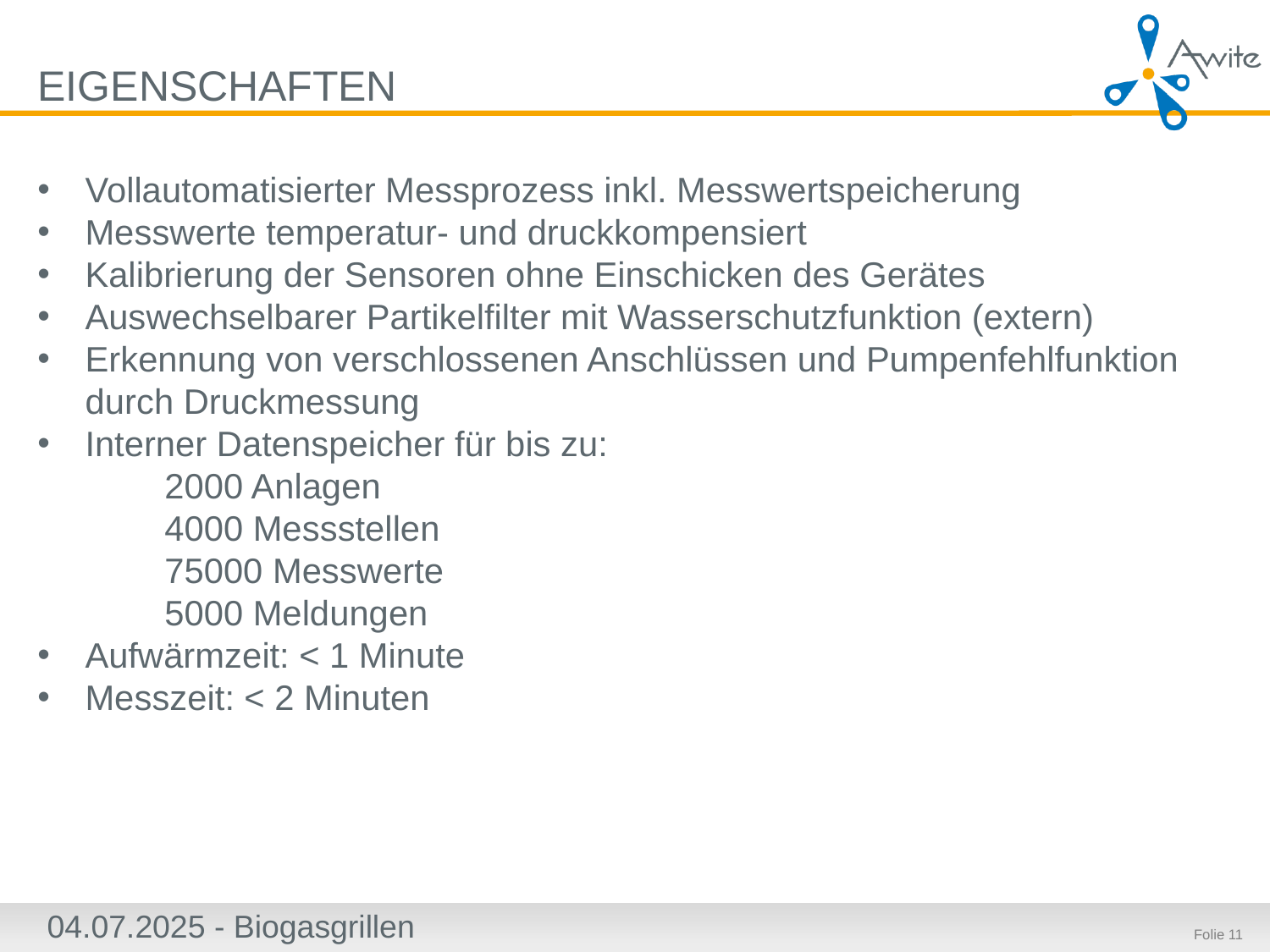

# Eigenschaften
Vollautomatisierter Messprozess inkl. Messwertspeicherung
Messwerte temperatur- und druckkompensiert
Kalibrierung der Sensoren ohne Einschicken des Gerätes
Auswechselbarer Partikelfilter mit Wasserschutzfunktion (extern)
Erkennung von verschlossenen Anschlüssen und Pumpenfehlfunktion durch Druckmessung
Interner Datenspeicher für bis zu:
 	2000 Anlagen
	4000 Messstellen
	75000 Messwerte
	5000 Meldungen
Aufwärmzeit: < 1 Minute
Messzeit: < 2 Minuten

04.07.2025 - Biogasgrillen